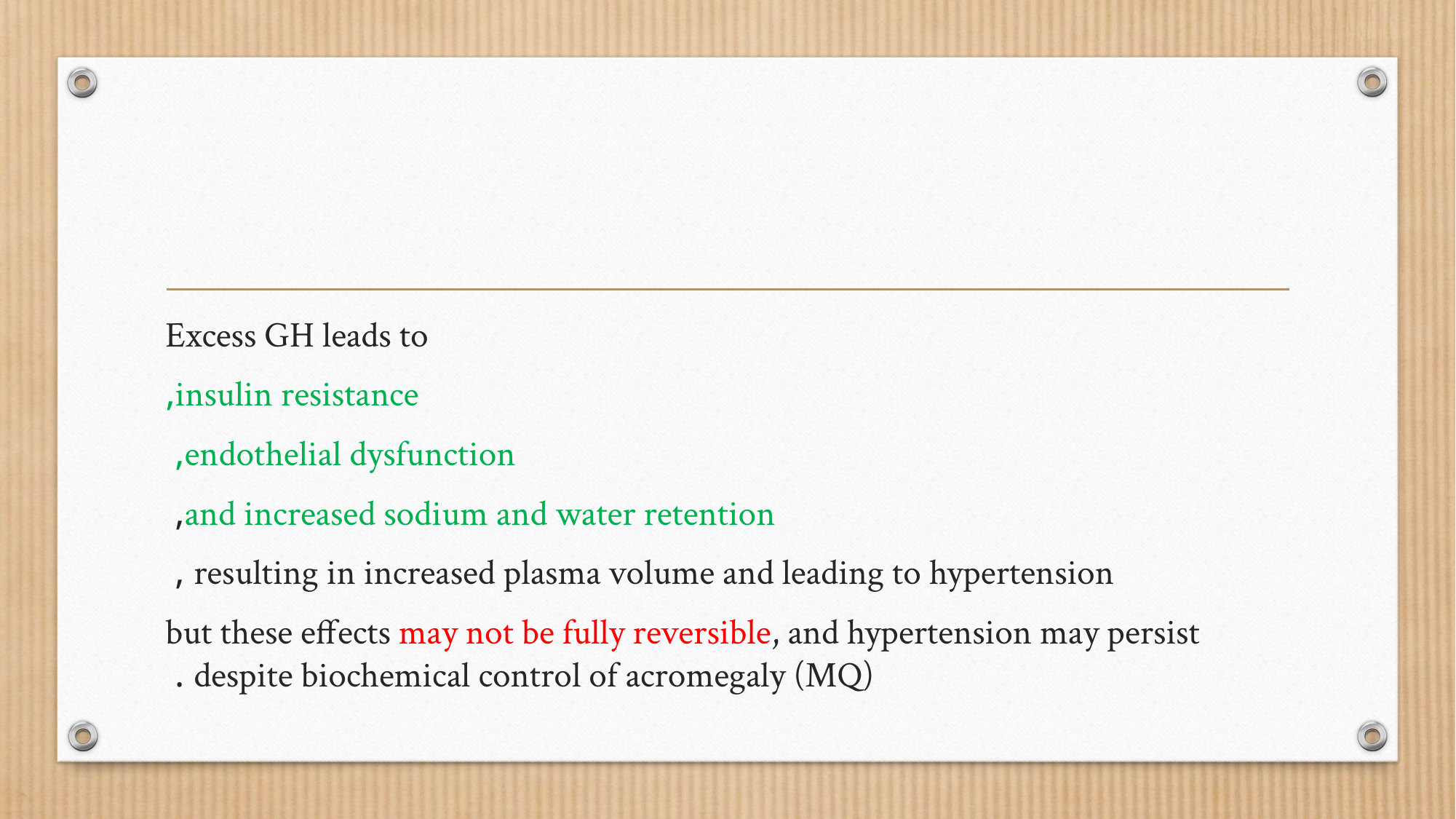

#
Excess GH leads to
 insulin resistance,
 endothelial dysfunction,
and increased sodium and water retention,
resulting in increased plasma volume and leading to hypertension ,
but these effects may not be fully reversible, and hypertension may persist despite biochemical control of acromegaly (MQ) .